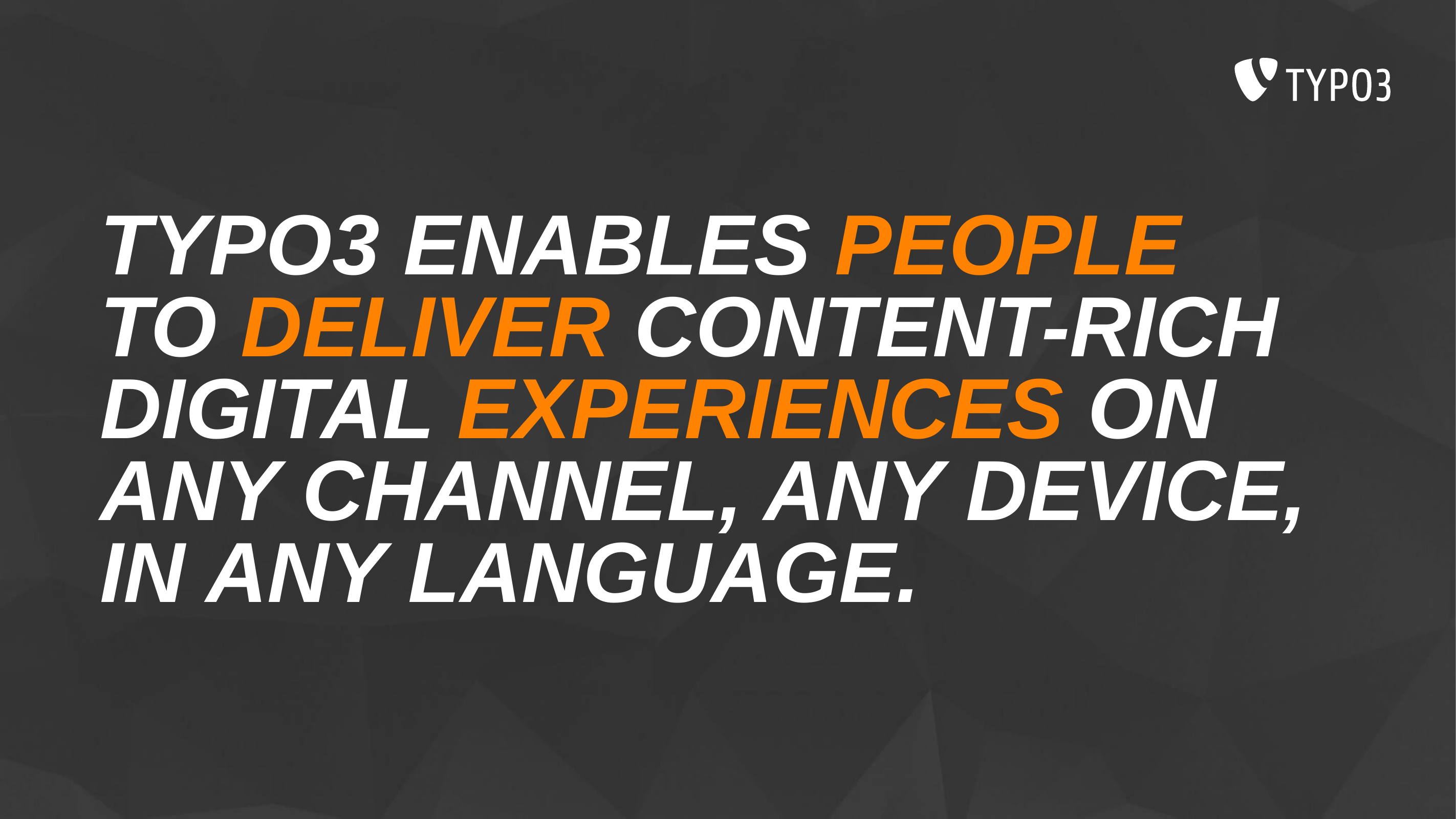

# TYPO3 enables people to deliver content-rich digital experiences on any channel, any device, in any language.